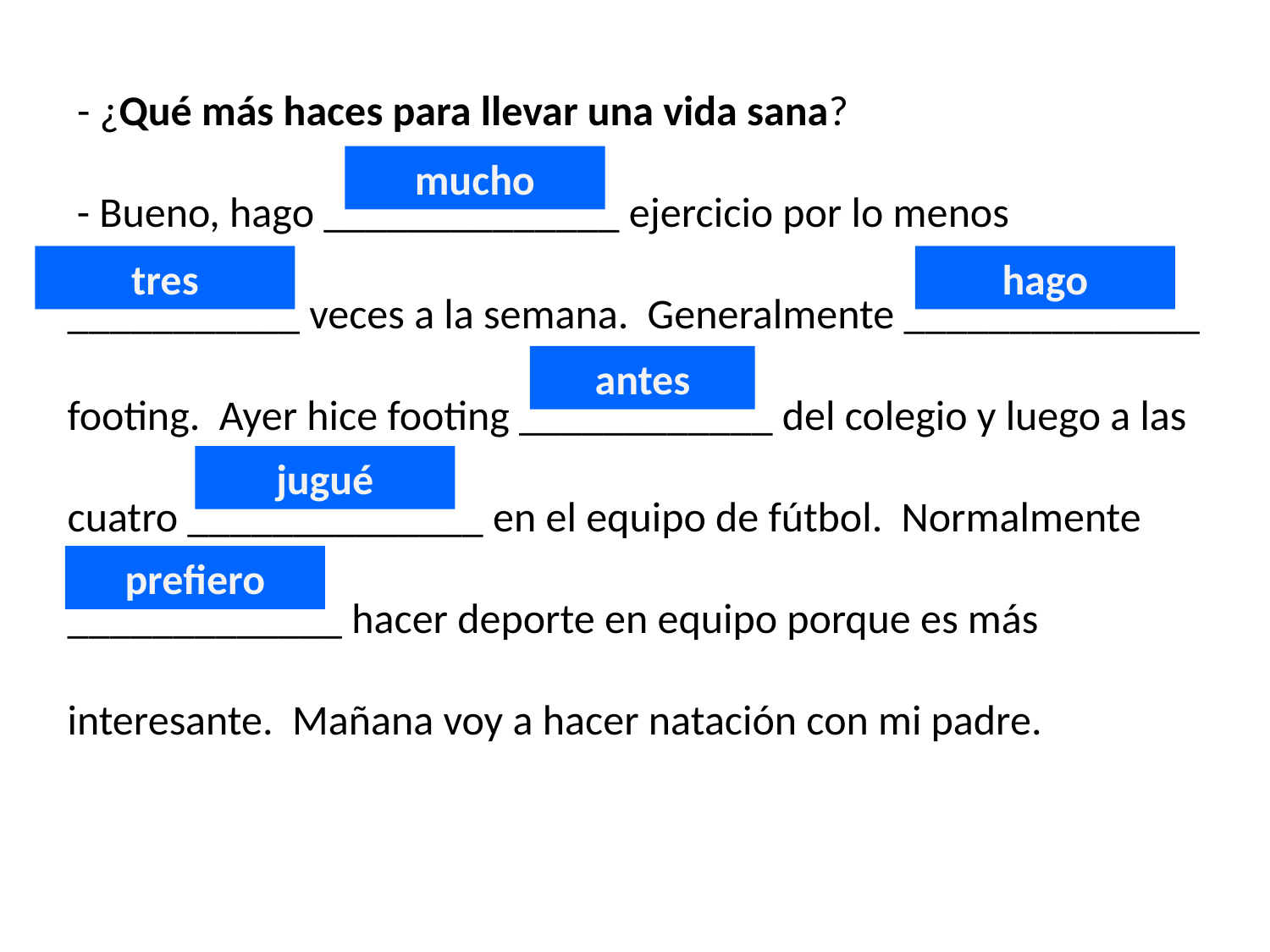

- ¿Qué más haces para llevar una vida sana?
 - Bueno, hago ______________ ejercicio por lo menos ___________ veces a la semana.  Generalmente ______________ footing.  Ayer hice footing ____________ del colegio y luego a las cuatro ______________ en el equipo de fútbol.  Normalmente _____________ hacer deporte en equipo porque es más interesante.  Mañana voy a hacer natación con mi padre.
mucho
tres
hago
antes
jugué
prefiero